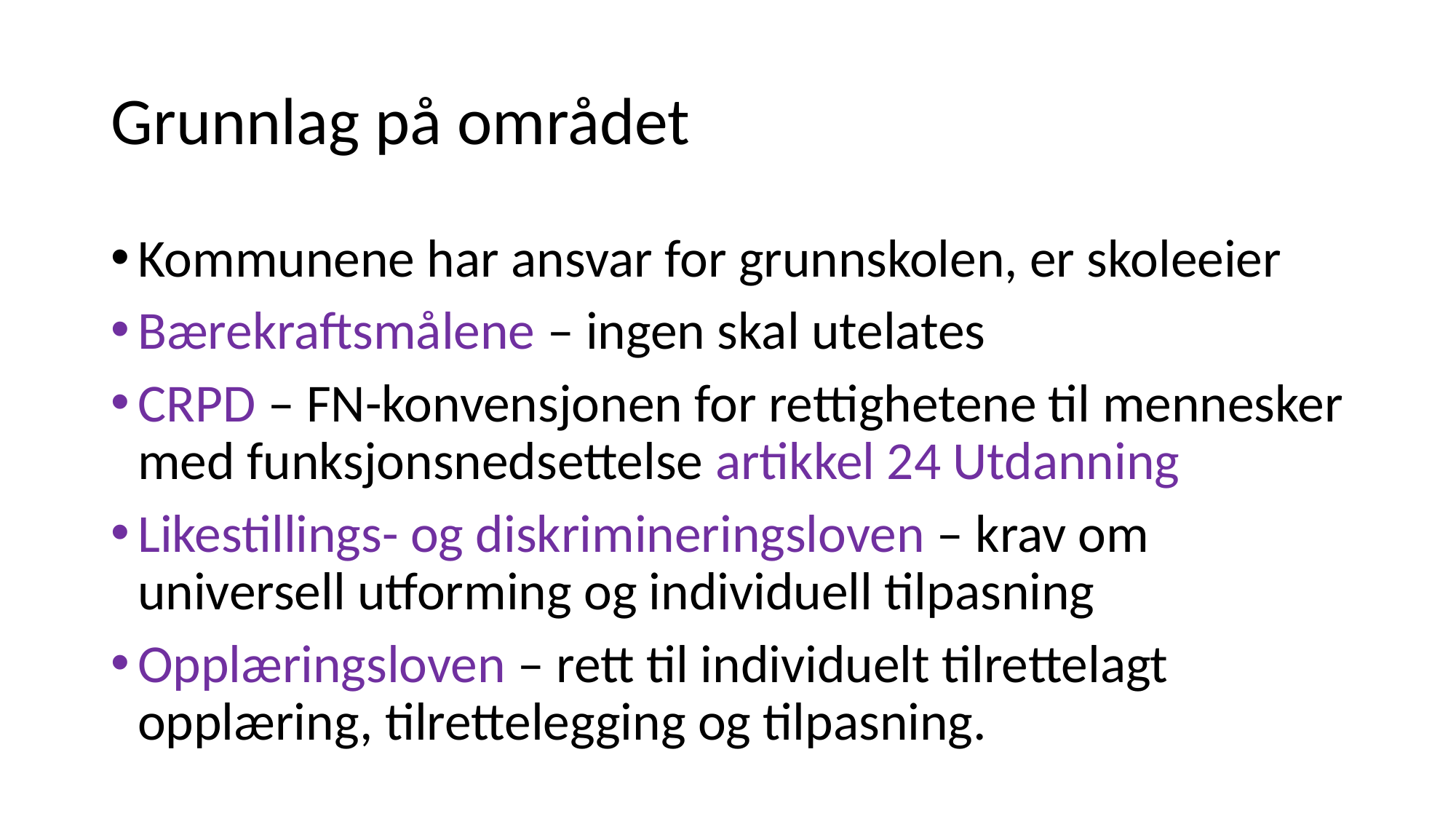

# Grunnlag på området
Kommunene har ansvar for grunnskolen, er skoleeier
Bærekraftsmålene – ingen skal utelates
CRPD – FN-konvensjonen for rettighetene til mennesker med funksjonsnedsettelse artikkel 24 Utdanning
Likestillings- og diskrimineringsloven – krav om universell utforming og individuell tilpasning
Opplæringsloven – rett til individuelt tilrettelagt opplæring, tilrettelegging og tilpasning.